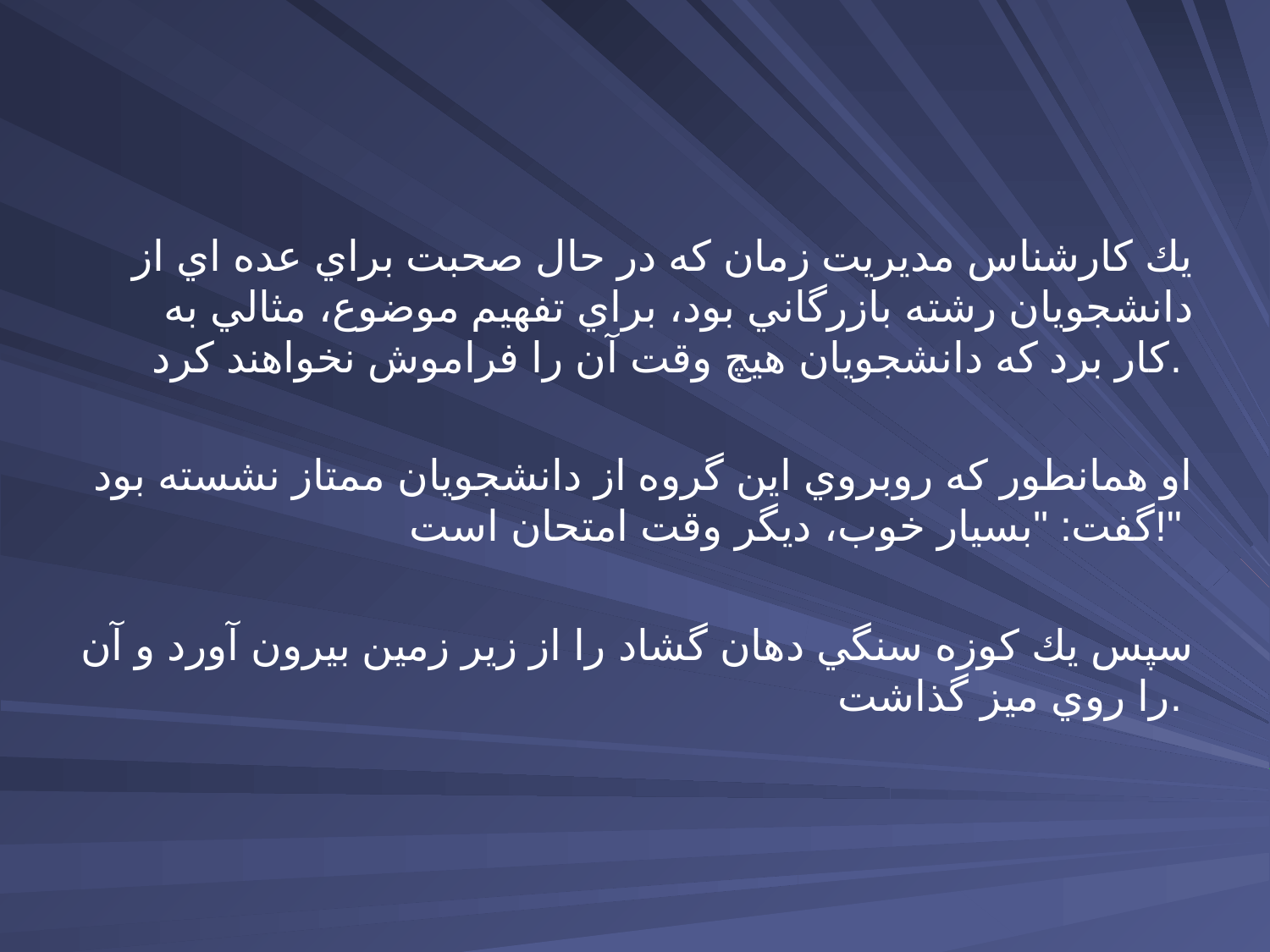

يك كارشناس مديريت زمان كه در حال صحبت براي عده اي از دانشجويان رشته بازرگاني بود، براي تفهيم موضوع، مثالي به كار برد كه دانشجويان هيچ وقت آن را فراموش نخواهند كرد.

او همانطور كه روبروي اين گروه از دانشجويان ممتاز نشسته بود گفت: "بسيار خوب، ديگر وقت امتحان است!"

سپس يك كوزه سنگي دهان گشاد را از زير زمين بيرون آورد و آن را روي ميز گذاشت.